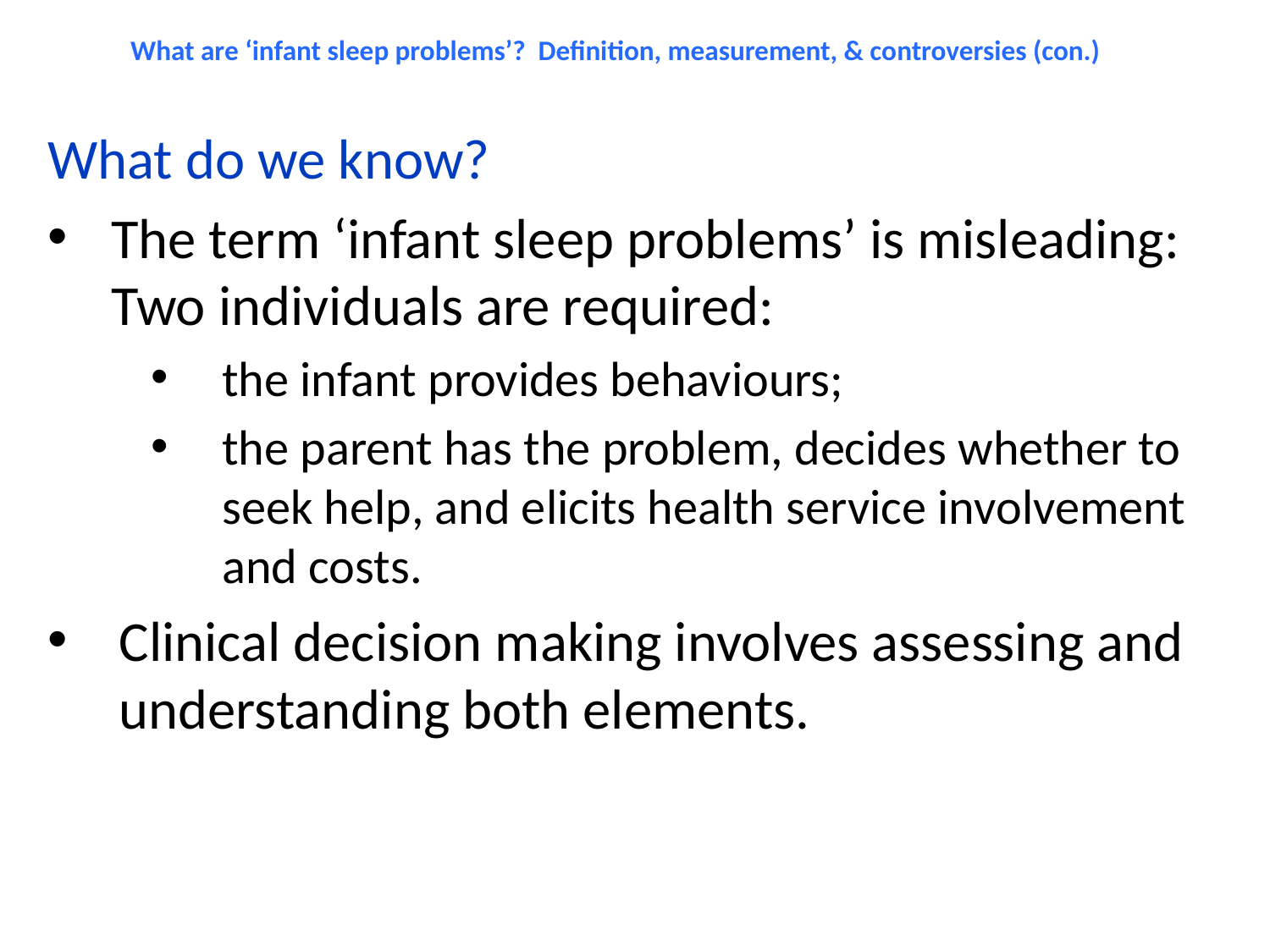

# What are ‘infant sleep problems’?  Definition, measurement, & controversies (con.)
What do we know?
The term ‘infant sleep problems’ is misleading: Two individuals are required:
the infant provides behaviours;
the parent has the problem, decides whether to seek help, and elicits health service involvement and costs.
Clinical decision making involves assessing and understanding both elements.